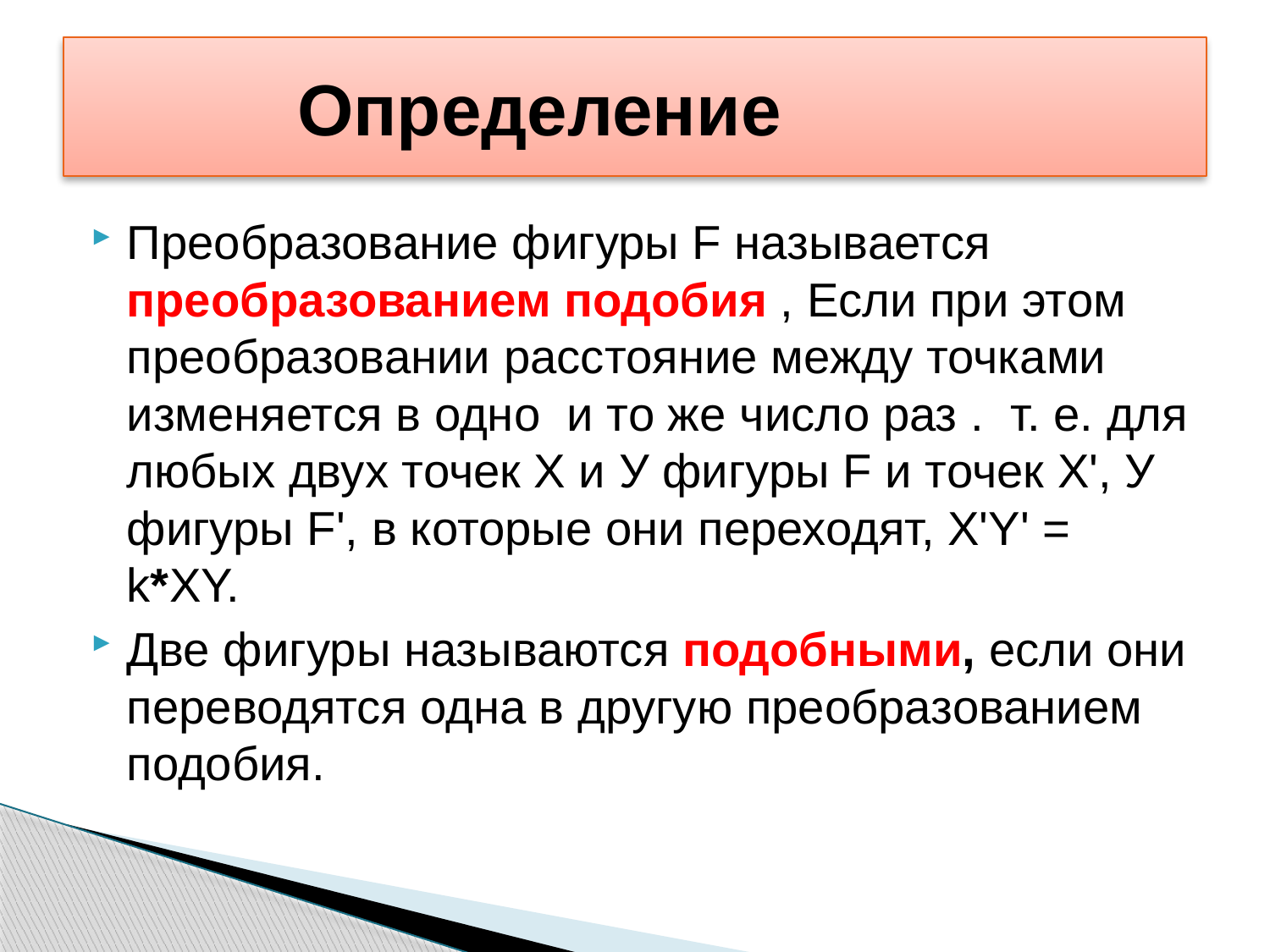

# Определение
Преобразование фигуры F называется преобразованием подобия , Если при этом преобразовании расстояние между точками изменяется в одно  и то же число раз .  т. е. для любых двух точек X и У фигуры F и точек X', У фигуры F', в которые они переходят, X'Y' = k*XY.
Две фигуры называются подобными, если они переводятся одна в другую преобразованием подобия.